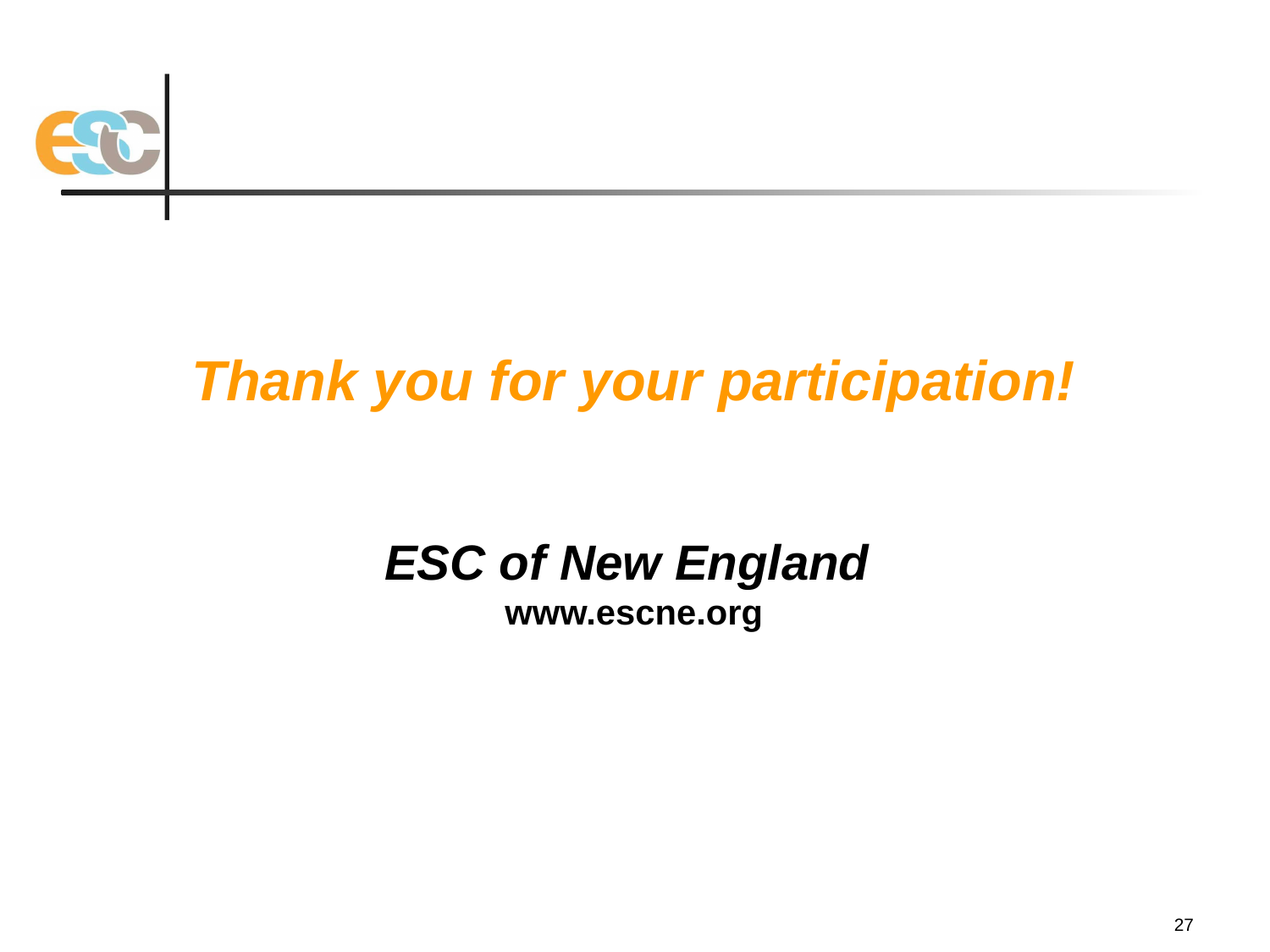

Thank you for your participation!

ESC of New England
www.escne.org

27